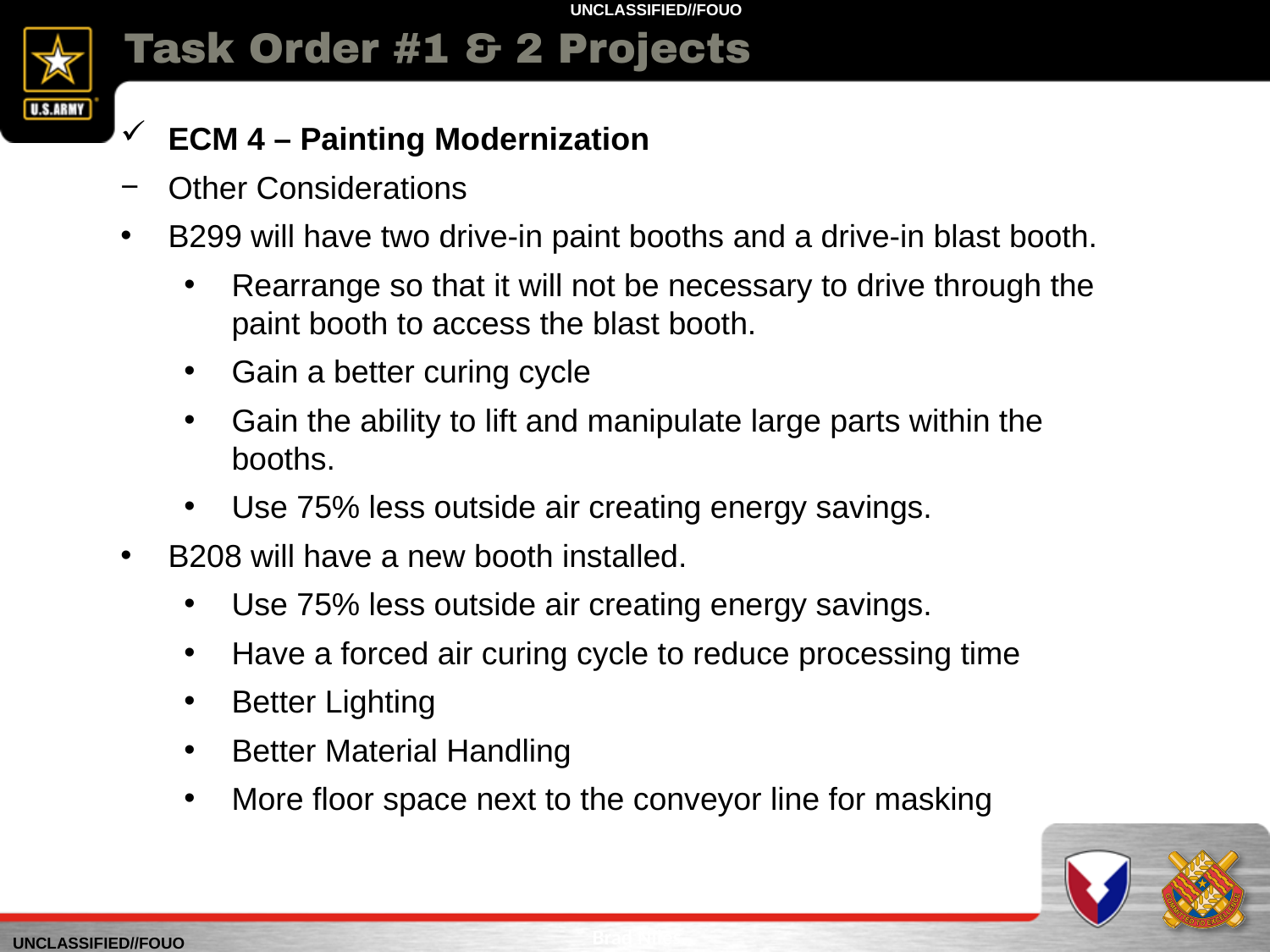

Task Order #1 & 2 Projects
ECM 4 – Painting Modernization
Other Considerations
B299 will have two drive-in paint booths and a drive-in blast booth.
Rearrange so that it will not be necessary to drive through the paint booth to access the blast booth.
Gain a better curing cycle
Gain the ability to lift and manipulate large parts within the booths.
Use 75% less outside air creating energy savings.
B208 will have a new booth installed.
Use 75% less outside air creating energy savings.
Have a forced air curing cycle to reduce processing time
Better Lighting
Better Material Handling
More floor space next to the conveyor line for masking
Brad Niles